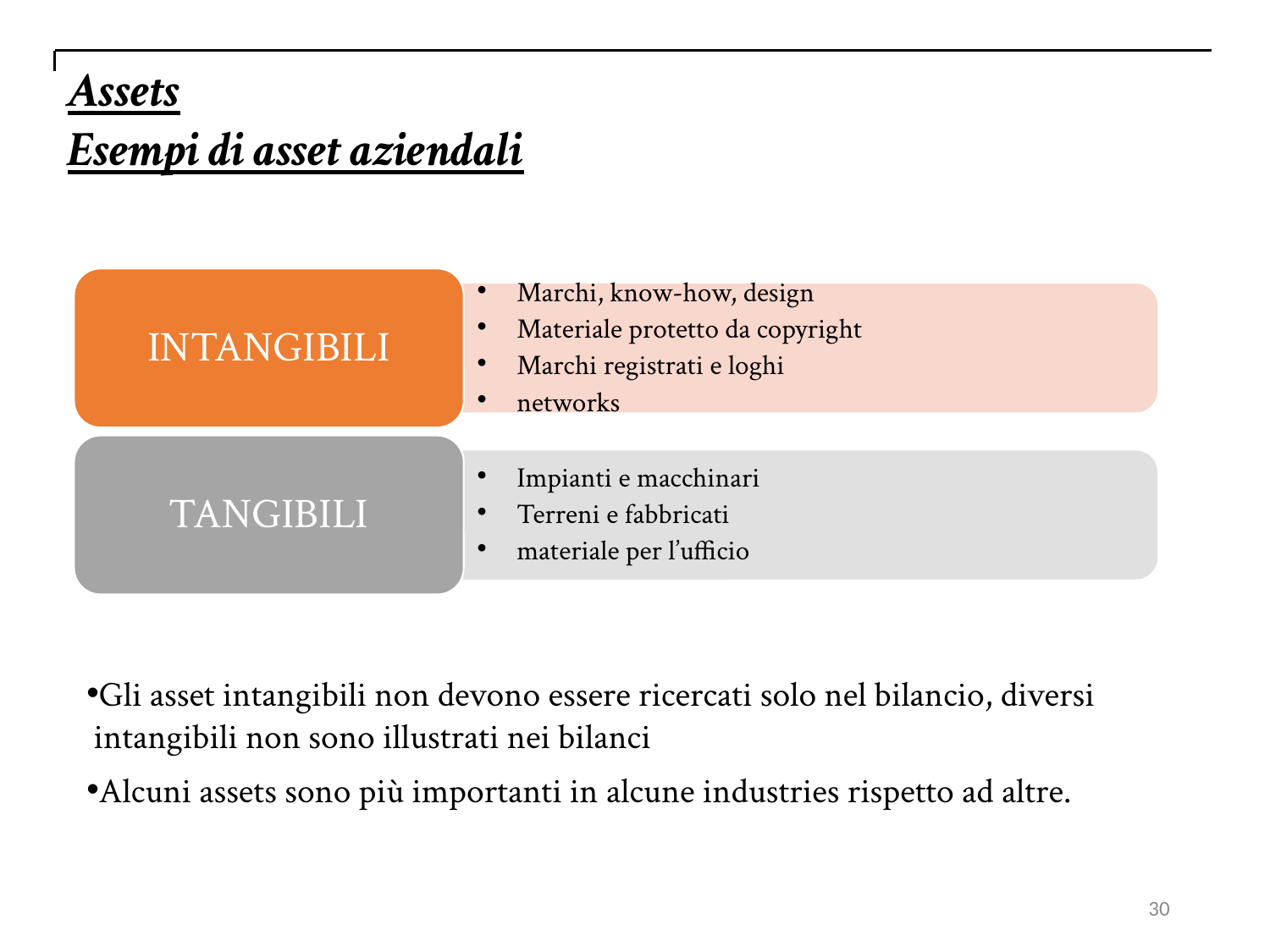

Assets
Esempi di asset aziendali
INTANGIBILI
Marchi, know-how, design
Marchi registrati e loghi
TANGIBILI
Impianti e macchinari
Terreni e fabbricati
Materiale protetto da copyright
materiale per l’ufficio
networks
Gli asset intangibili non devono essere ricercati solo nel bilancio, diversi intangibili non sono illustrati nei bilanci
Alcuni assets sono più importanti in alcune industries rispetto ad altre.
30